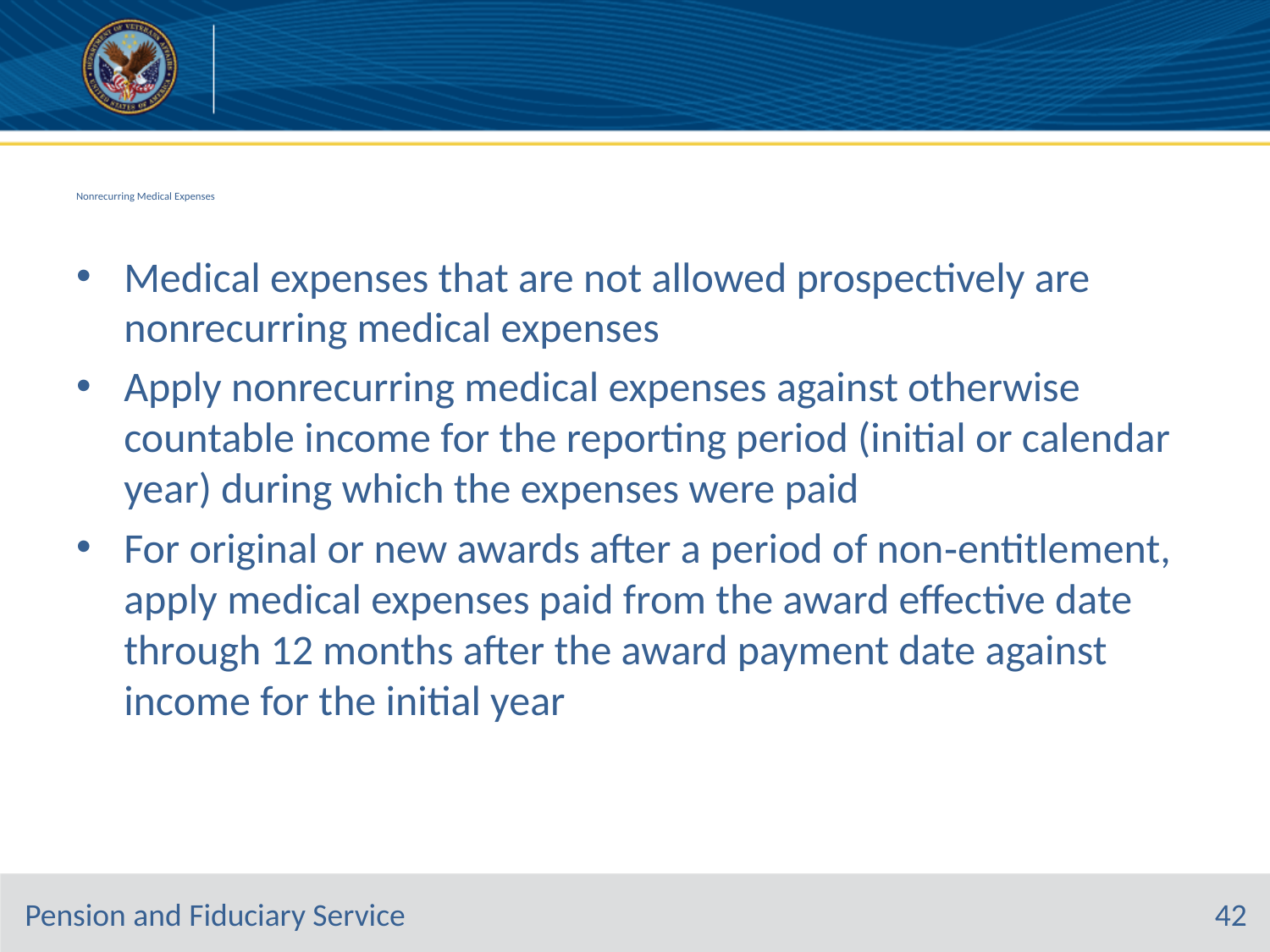

# Nonrecurring Medical Expenses
Medical expenses that are not allowed prospectively are nonrecurring medical expenses
Apply nonrecurring medical expenses against otherwise countable income for the reporting period (initial or calendar year) during which the expenses were paid
For original or new awards after a period of non‑entitlement, apply medical expenses paid from the award effective date through 12 months after the award payment date against income for the initial year

42